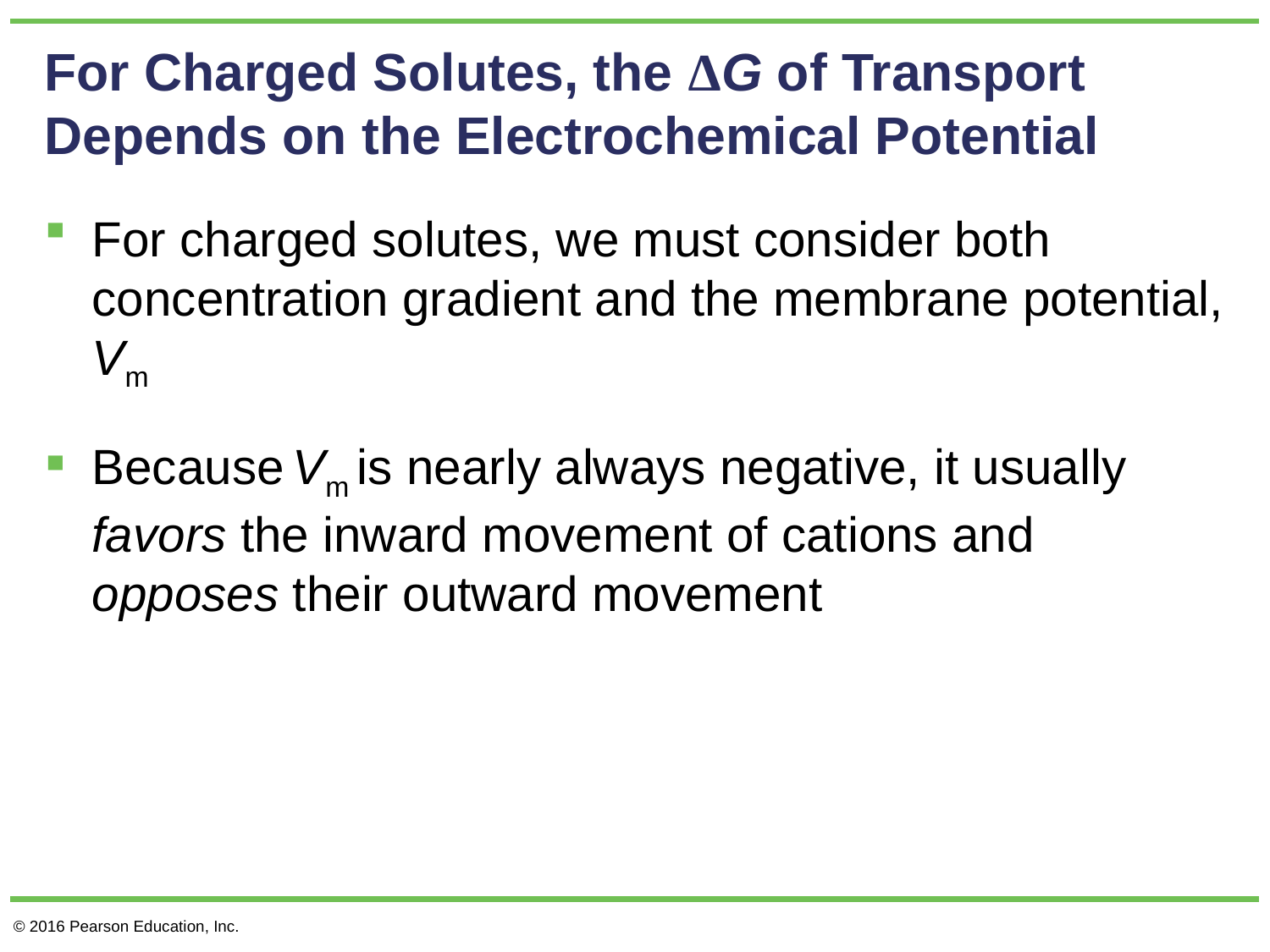

# For Charged Solutes, the ΔG of Transport Depends on the Electrochemical Potential
For charged solutes, we must consider both concentration gradient and the membrane potential, Vm
Because Vm is nearly always negative, it usually favors the inward movement of cations and opposes their outward movement
© 2016 Pearson Education, Inc.